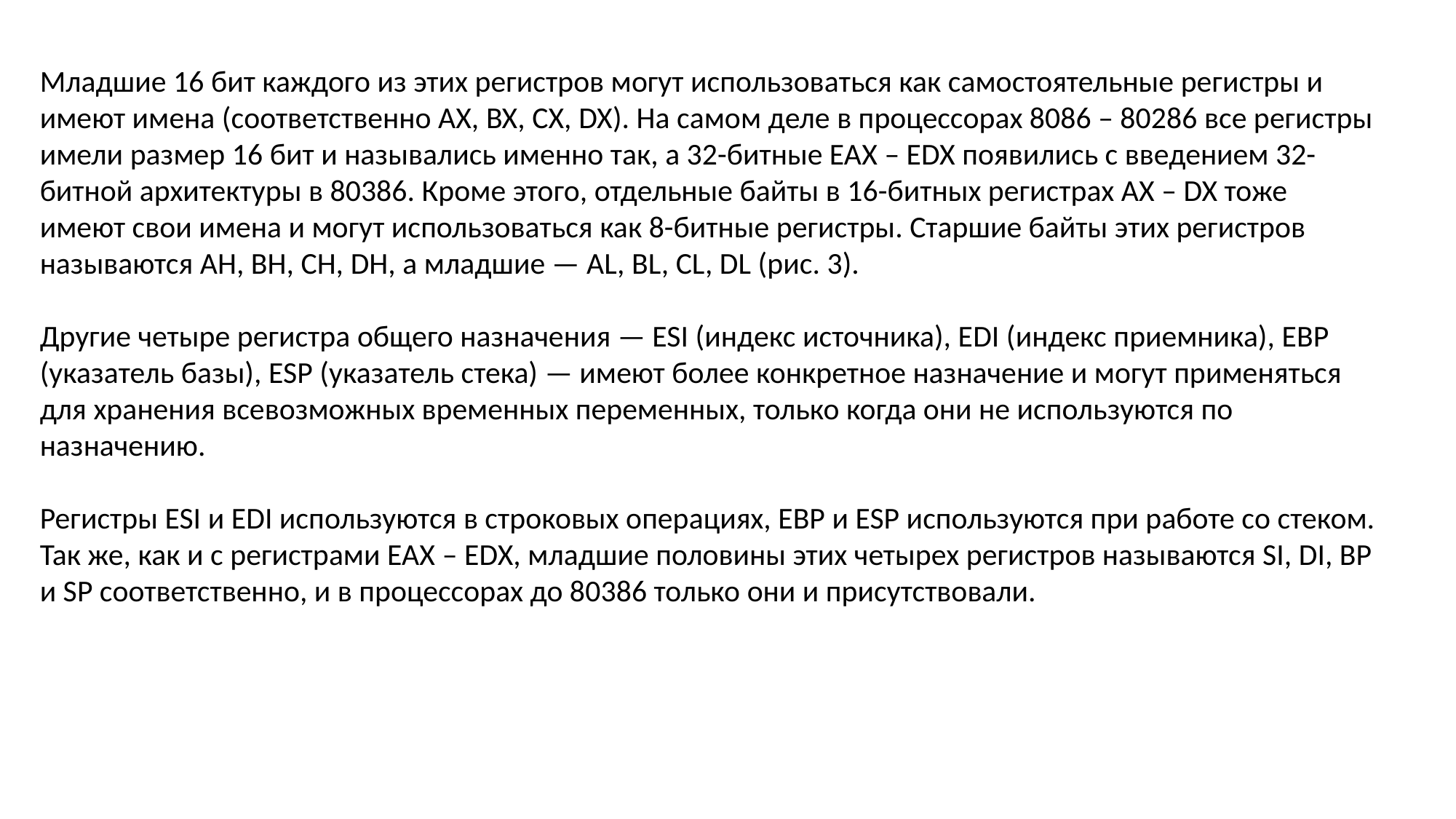

Младшие 16 бит каждого из этих регистров могут использоваться как самостоятельные регистры и имеют имена (соответственно AX, BX, CX, DX). На самом деле в процессорах 8086 – 80286 все регистры имели размер 16 бит и назывались именно так, а 32-битные EAX – EDX появились с введением 32-битной архитектуры в 80386. Кроме этого, отдельные байты в 16-битных регистрах AX – DX тоже имеют свои имена и могут использоваться как 8-битные регистры. Старшие байты этих регистров называются AH, BH, CH, DH, а младшие — AL, BL, CL, DL (рис. 3).

Другие четыре регистра общего назначения — ESI (индекс источника), EDI (индекс приемника), EBP (указатель базы), ESP (указатель стека) — имеют более конкретное назначение и могут применяться для хранения всевозможных временных переменных, только когда они не используются по назначению.

Регистры ESI и EDI используются в строковых операциях, EBP и ESP используются при работе со стеком.
Так же, как и с регистрами EAX – EDX, младшие половины этих четырех регистров называются SI, DI, BP и SP соответственно, и в процессорах до 80386 только они и присутствовали.